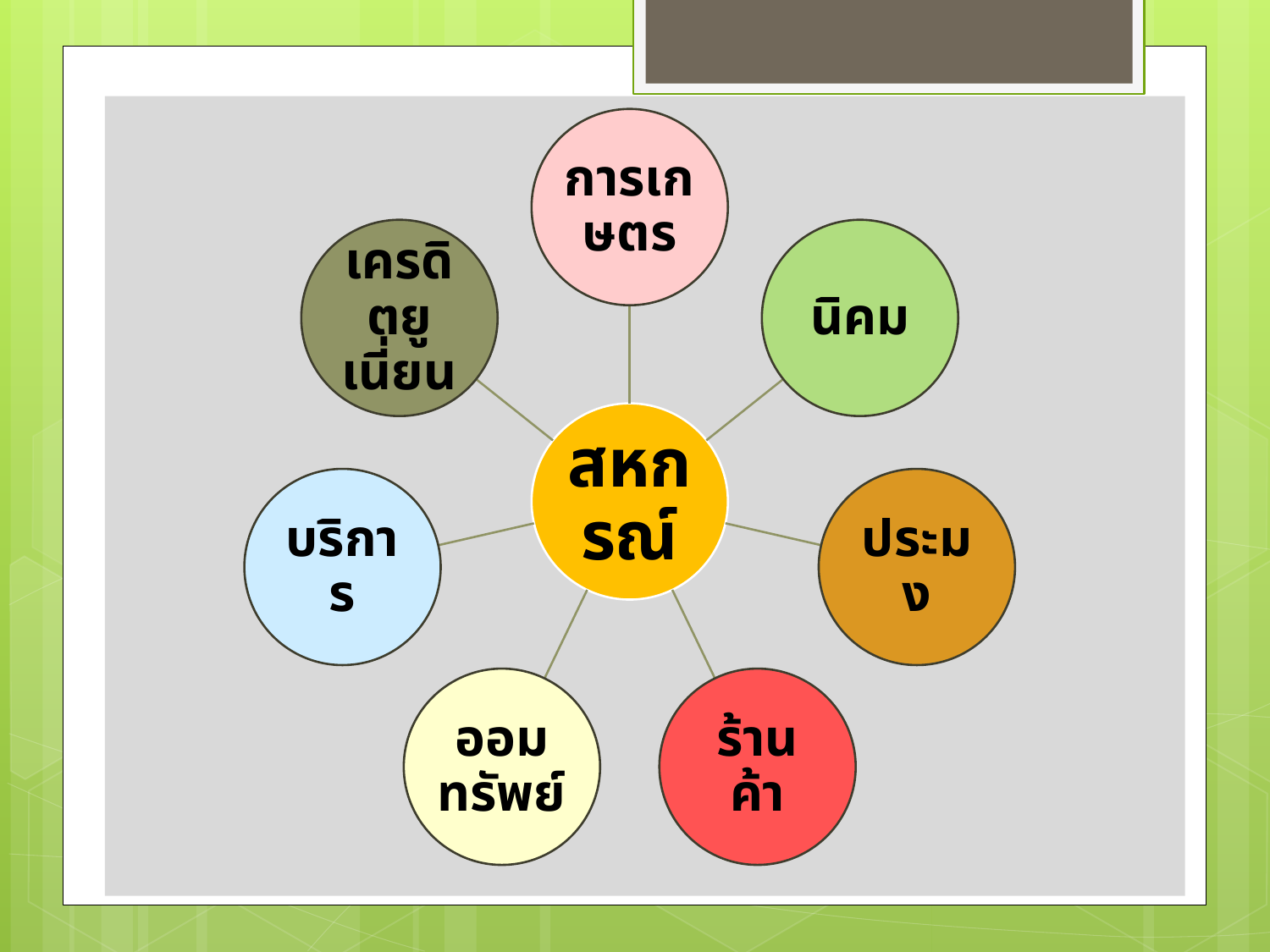

สหกรณ์

การเกษตร

นิคม

ประมง

ร้านค้า

ออมทรัพย์

บริการ

เครดิตยูเนี่ยน